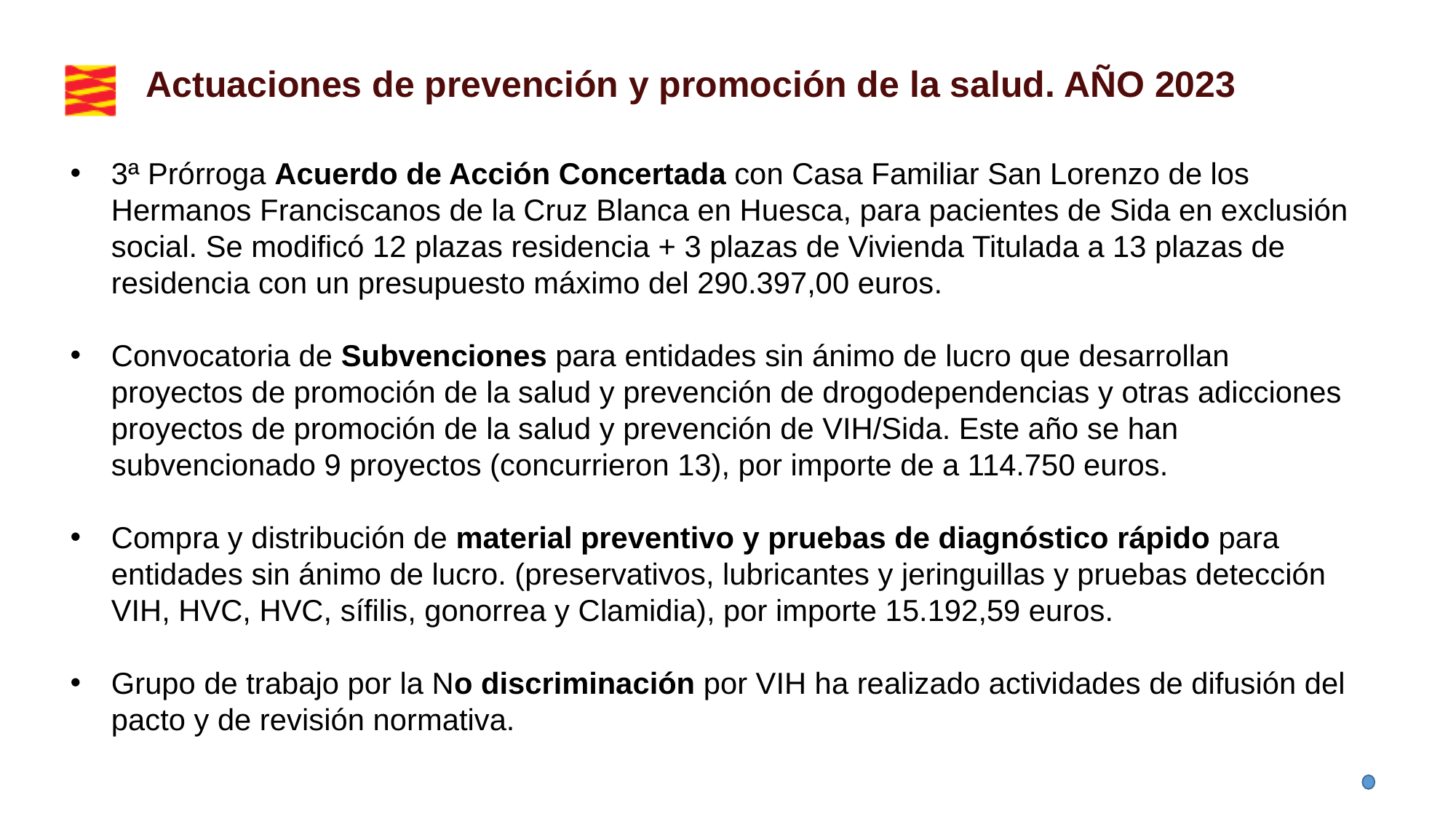

Actuaciones de prevención y promoción de la salud. AÑO 2023
3ª Prórroga Acuerdo de Acción Concertada con Casa Familiar San Lorenzo de los Hermanos Franciscanos de la Cruz Blanca en Huesca, para pacientes de Sida en exclusión social. Se modificó 12 plazas residencia + 3 plazas de Vivienda Titulada a 13 plazas de residencia con un presupuesto máximo del 290.397,00 euros.
Convocatoria de Subvenciones para entidades sin ánimo de lucro que desarrollan proyectos de promoción de la salud y prevención de drogodependencias y otras adicciones proyectos de promoción de la salud y prevención de VIH/Sida. Este año se han subvencionado 9 proyectos (concurrieron 13), por importe de a 114.750 euros.
Compra y distribución de material preventivo y pruebas de diagnóstico rápido para entidades sin ánimo de lucro. (preservativos, lubricantes y jeringuillas y pruebas detección VIH, HVC, HVC, sífilis, gonorrea y Clamidia), por importe 15.192,59 euros.
Grupo de trabajo por la No discriminación por VIH ha realizado actividades de difusión del pacto y de revisión normativa.